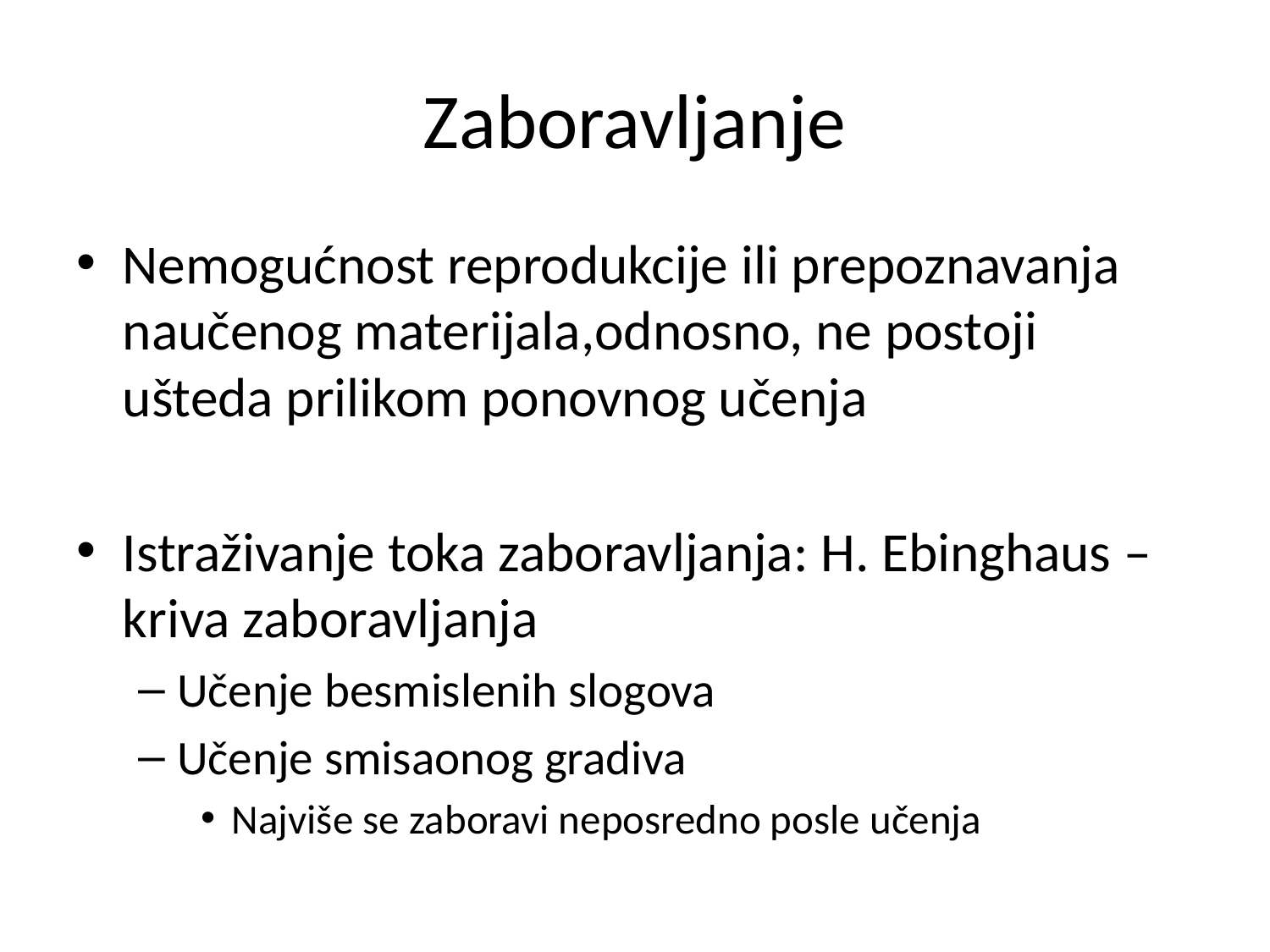

# Zaboravljanje
Nemogućnost reprodukcije ili prepoznavanja naučenog materijala,odnosno, ne postoji ušteda prilikom ponovnog učenja

Istraživanje toka zaboravljanja: H. Ebinghaus – kriva zaboravljanja
Učenje besmislenih slogova
Učenje smisaonog gradiva
Najviše se zaboravi neposredno posle učenja